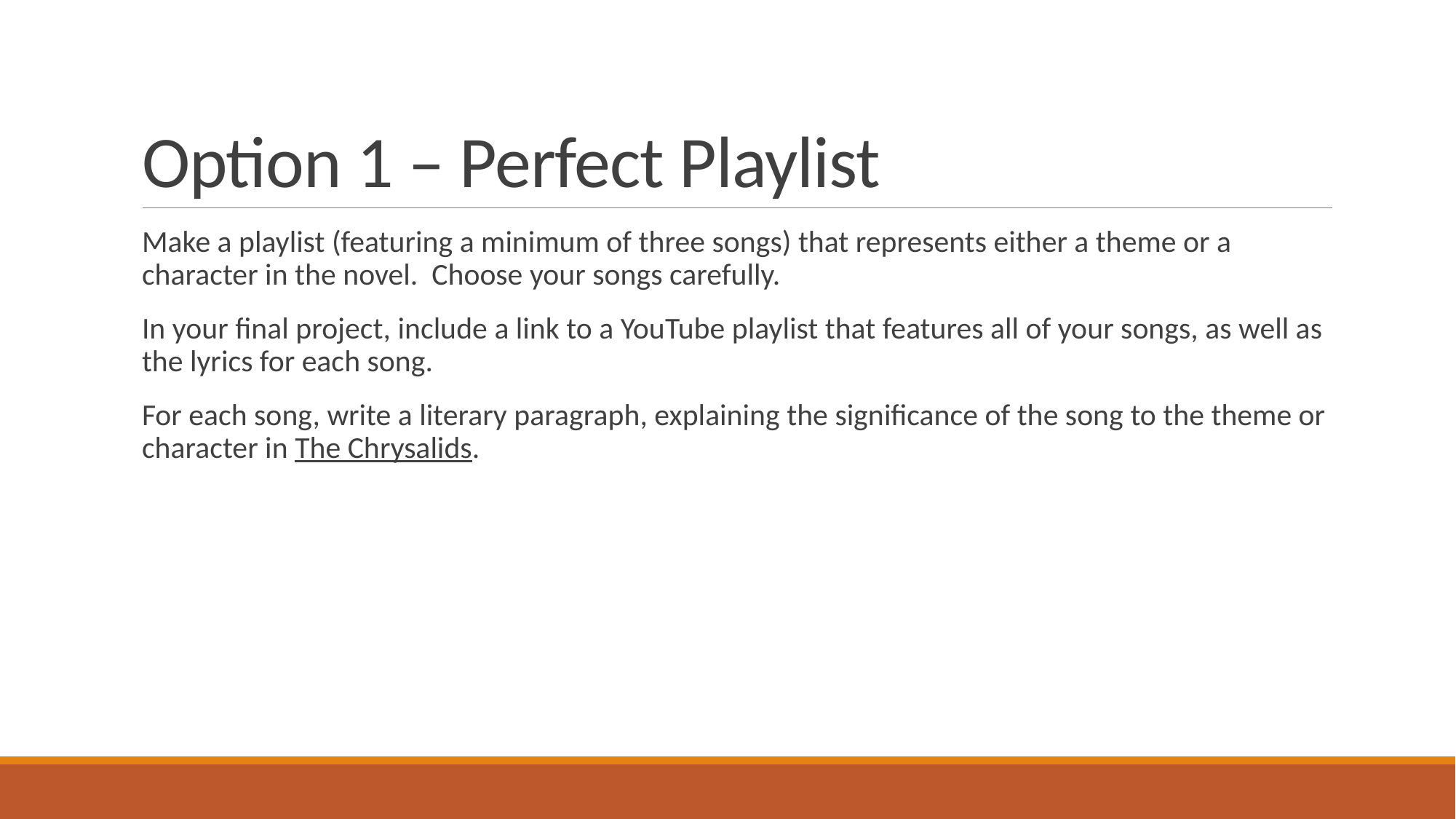

# Option 1 – Perfect Playlist
Make a playlist (featuring a minimum of three songs) that represents either a theme or a character in the novel.  Choose your songs carefully.
In your final project, include a link to a YouTube playlist that features all of your songs, as well as the lyrics for each song.
For each song, write a literary paragraph, explaining the significance of the song to the theme or character in The Chrysalids.